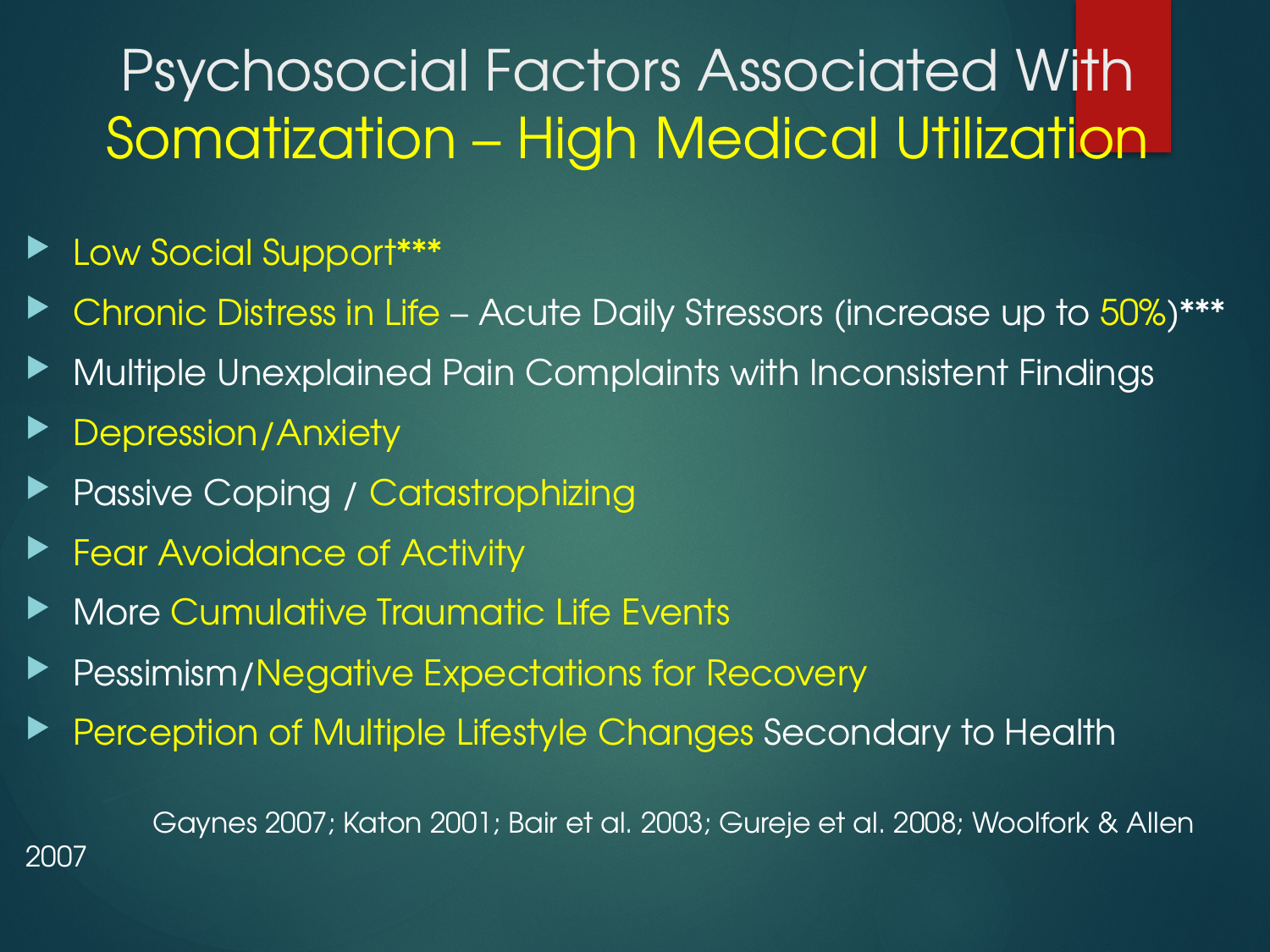

# Psychosocial Factors Associated With Somatization – High Medical Utilization
Low Social Support***
Chronic Distress in Life – Acute Daily Stressors (increase up to 50%)***
Multiple Unexplained Pain Complaints with Inconsistent Findings
Depression/Anxiety
Passive Coping / Catastrophizing
Fear Avoidance of Activity
More Cumulative Traumatic Life Events
Pessimism/Negative Expectations for Recovery
Perception of Multiple Lifestyle Changes Secondary to Health

    	Gaynes 2007; Katon 2001; Bair et al. 2003; Gureje et al. 2008; Woolfork & Allen 2007